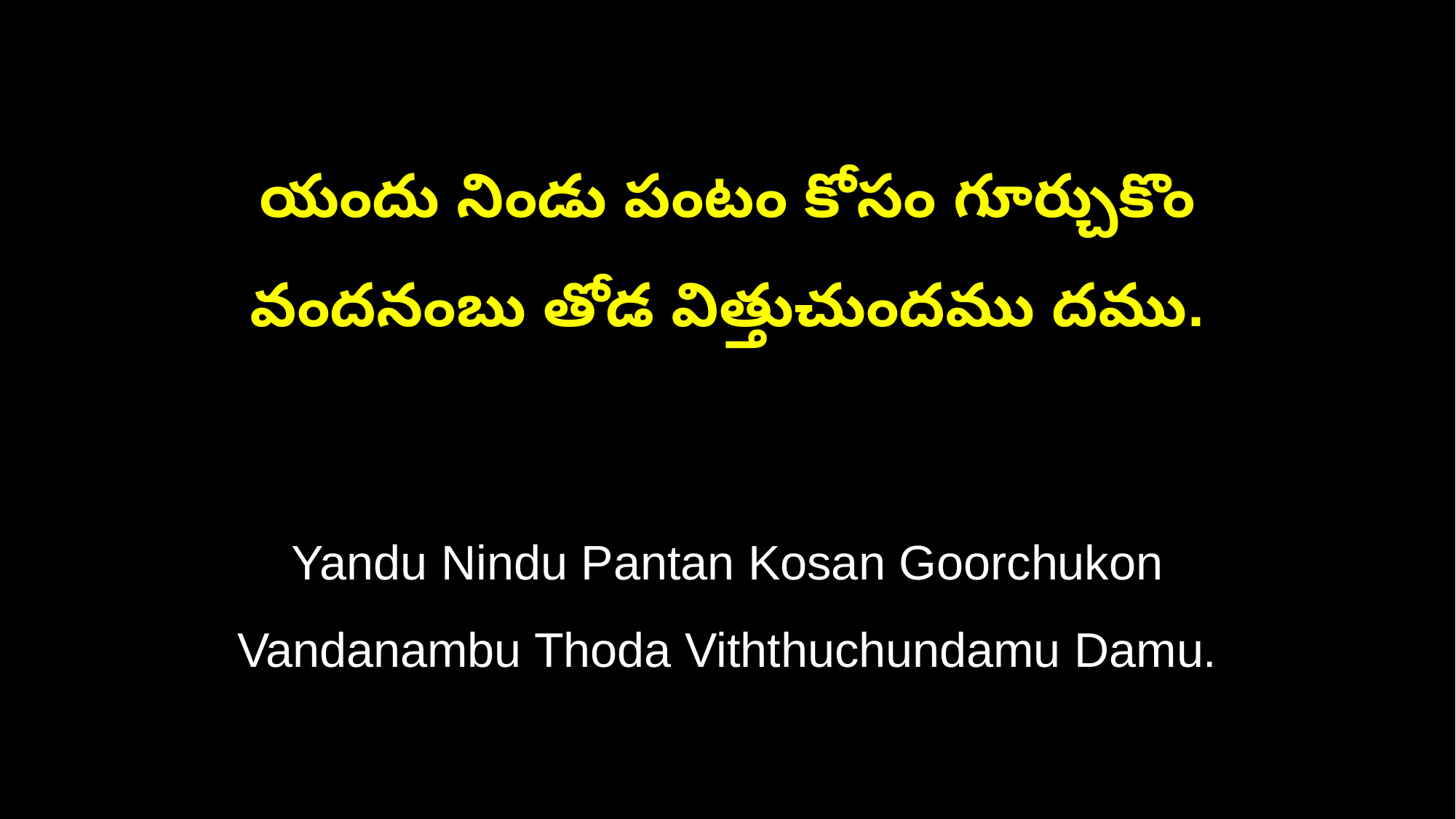

యందు నిండు పంటం కోసం గూర్చుకొం
వందనంబు తోడ విత్తుచుందము దము.
Yandu Nindu Pantan Kosan Goorchukon
Vandanambu Thoda Viththuchundamu Damu.